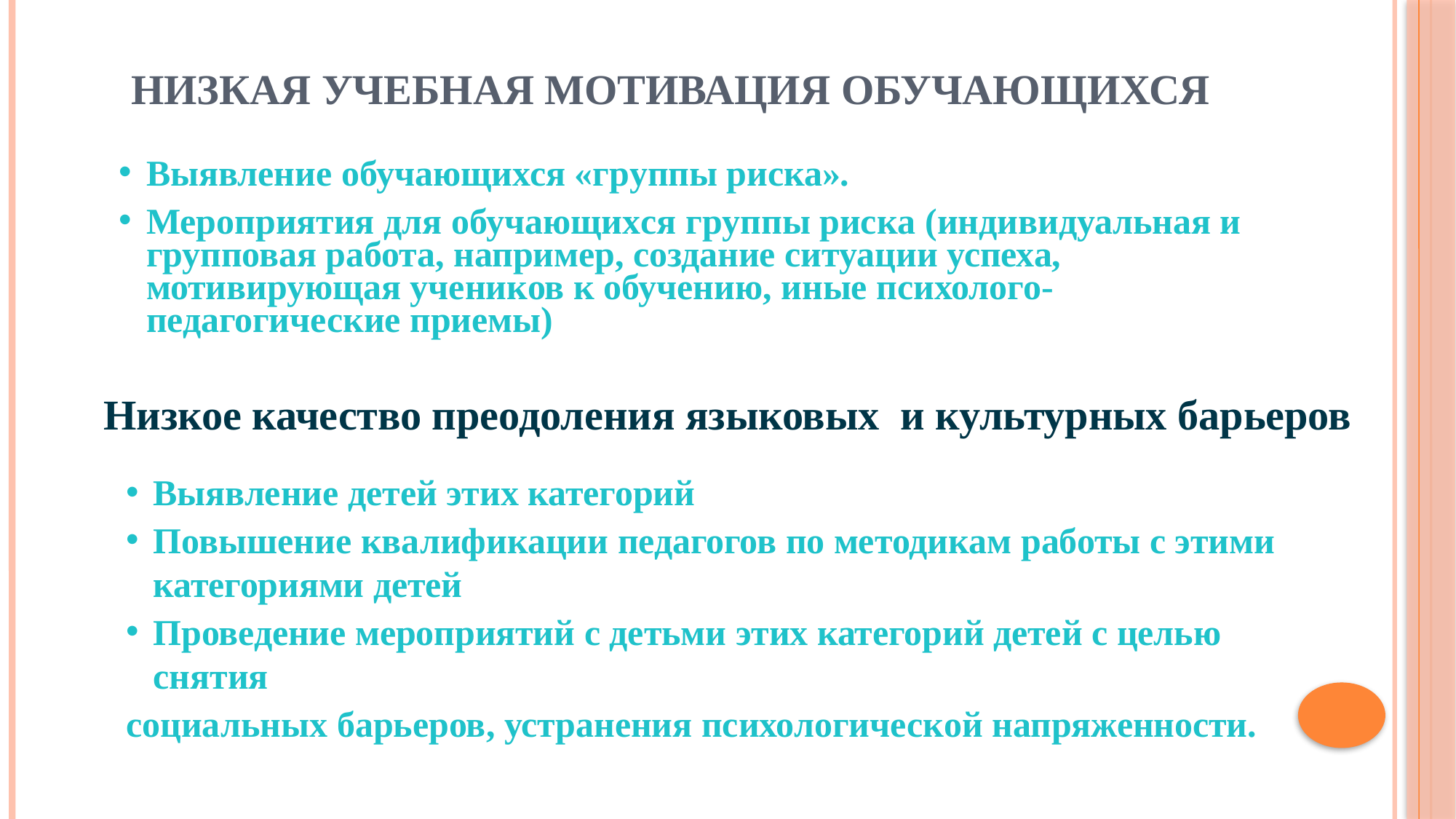

# Низкая учебная мотивация обучающихся
Выявление обучающихся «группы риска».
Мероприятия для обучающихся группы риска (индивидуальная и  групповая работа, например, создание ситуации успеха, мотивирующая учеников к обучению, иные психолого-  педагогические приемы)
Низкое качество преодоления языковых  и культурных барьеров
Выявление детей этих категорий
Повышение квалификации педагогов по методикам работы с этими категориями детей
Проведение мероприятий с детьми этих категорий детей с целью снятия
социальных барьеров, устранения психологической напряженности.